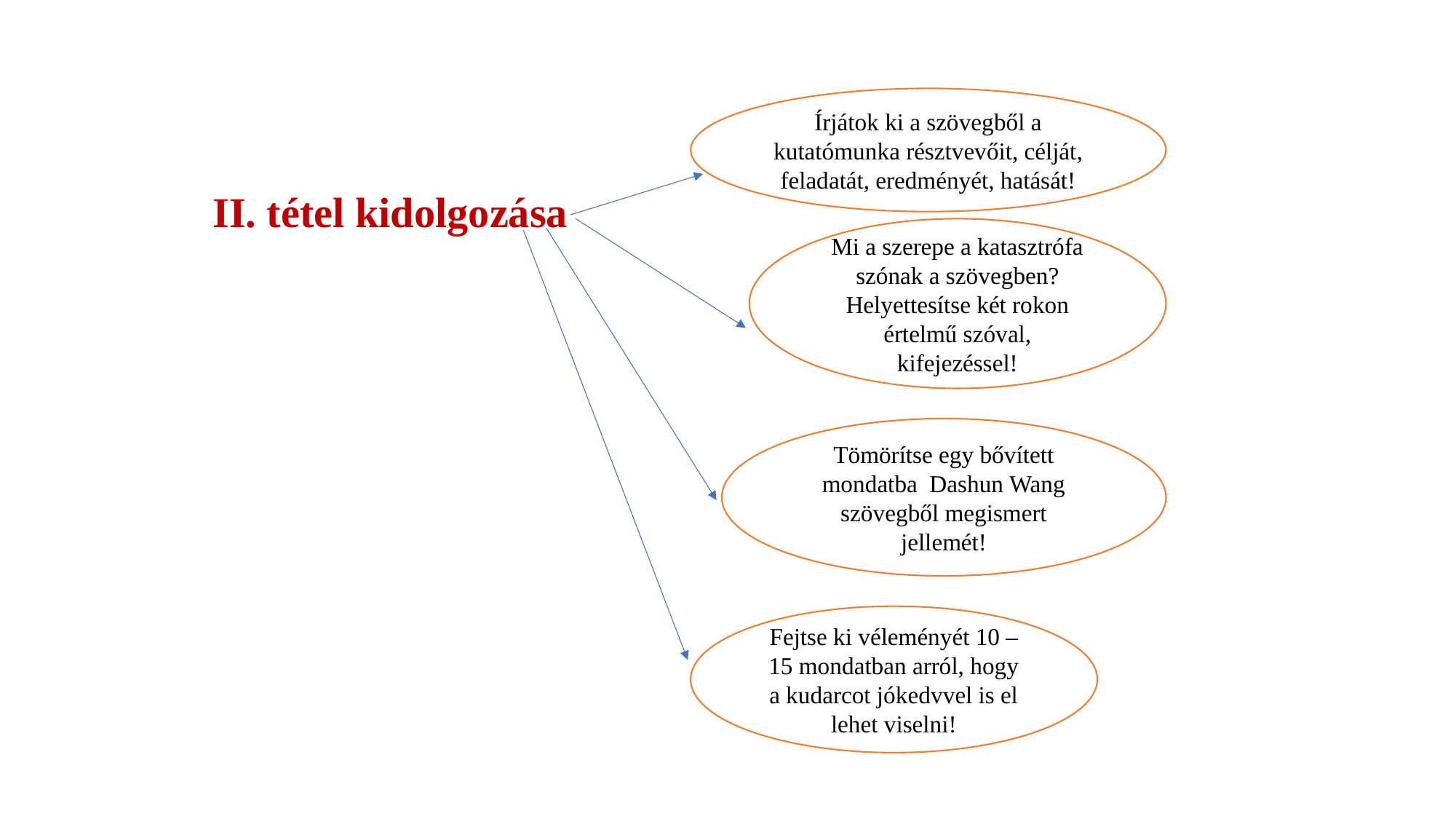

Írjátok ki a szövegből a kutatómunka résztvevőit, célját, feladatát, eredményét, hatását!
# II. tétel kidolgozása
Mi a szerepe a katasztrófa szónak a szövegben? Helyettesítse két rokon értelmű szóval, kifejezéssel!
Tömörítse egy bővített mondatba  Dashun Wang szövegből megismert jellemét!
Fejtse ki véleményét 10 – 15 mondatban arról, hogy a kudarcot jókedvvel is el lehet viselni!